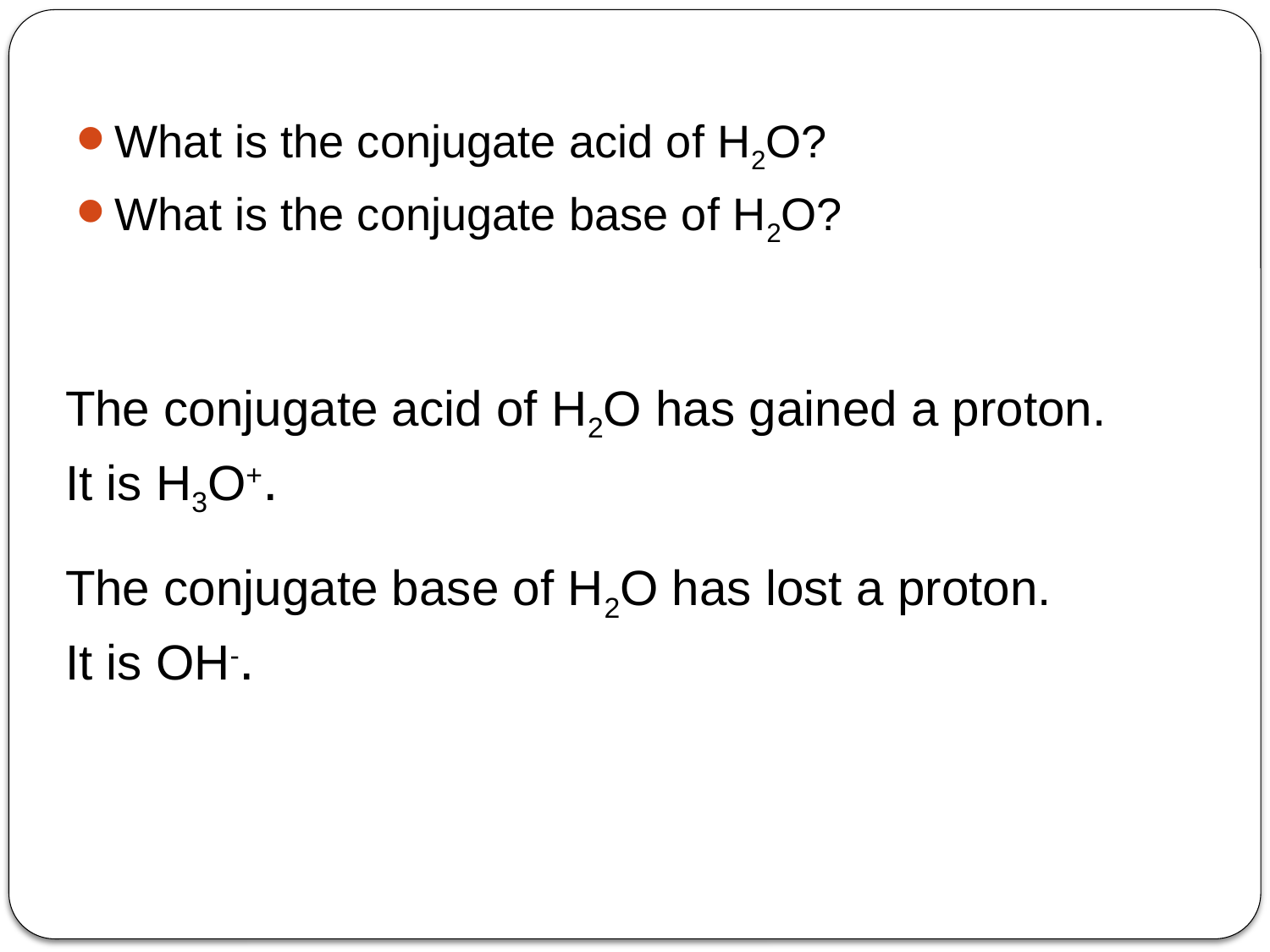

What is the conjugate acid of H2O?
What is the conjugate base of H2O?
The conjugate acid of H2O has gained a proton.
It is H3O+.
The conjugate base of H2O has lost a proton.
It is OH-.